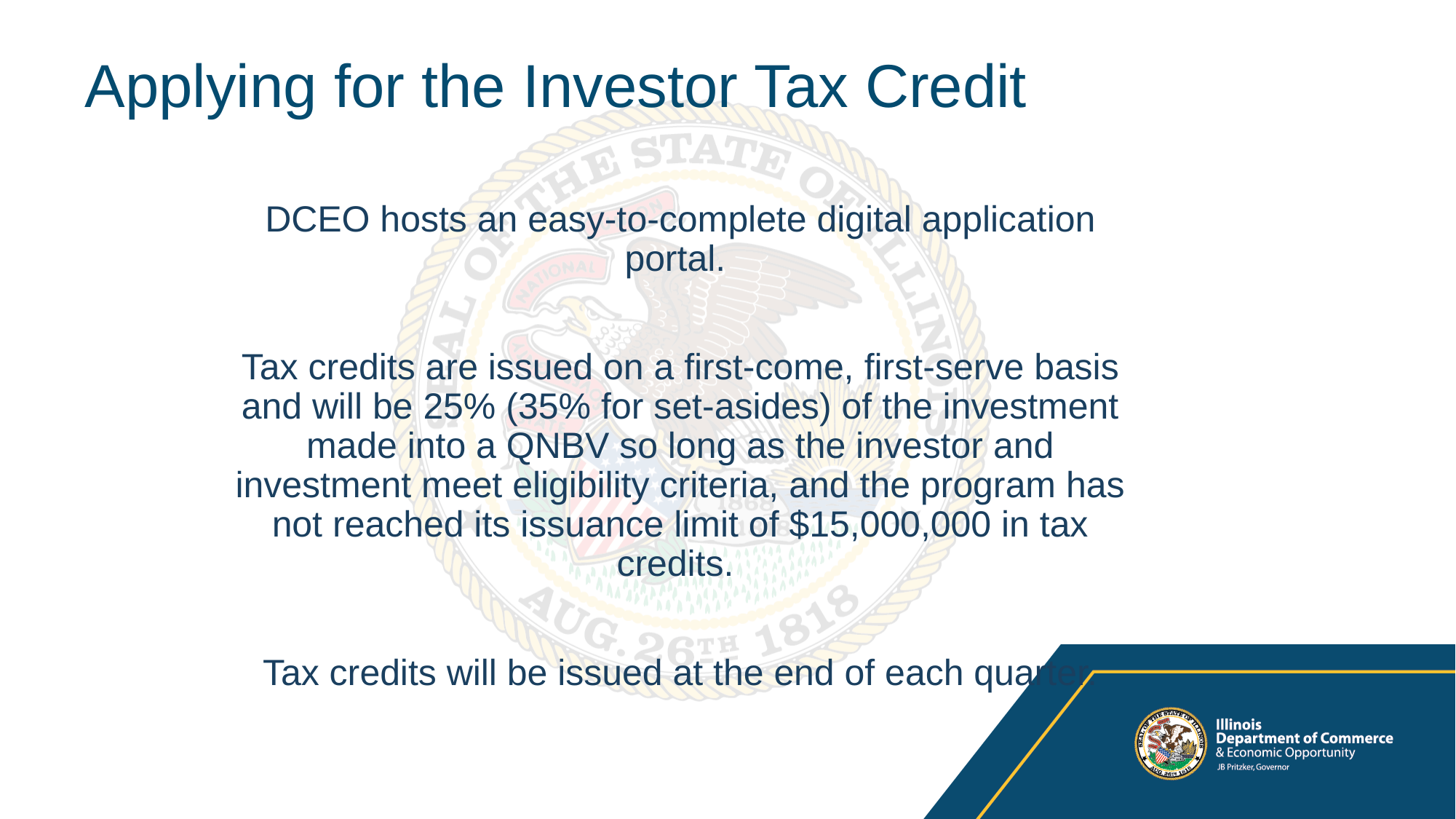

# Applying for the Investor Tax Credit
DCEO hosts an easy-to-complete digital application portal.

Tax credits are issued on a first-come, first-serve basis and will be 25% (35% for set-asides) of the investment made into a QNBV so long as the investor and investment meet eligibility criteria, and the program has not reached its issuance limit of $15,000,000 in tax credits.

Tax credits will be issued at the end of each quarter.